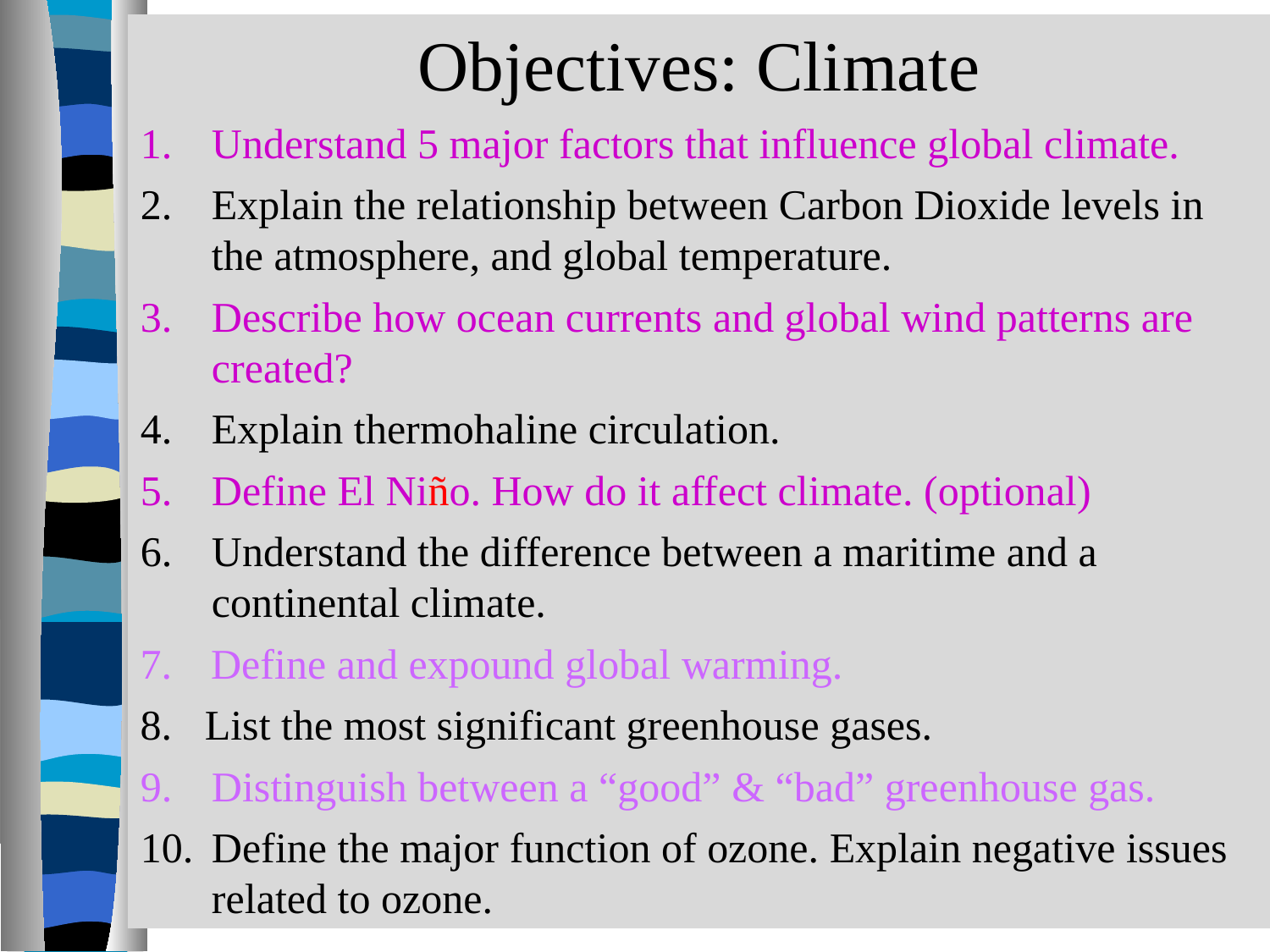

Objectives: Climate
1.	Understand 5 major factors that influence global climate.
2.	Explain the relationship between Carbon Dioxide levels in the atmosphere, and global temperature.
3.	Describe how ocean currents and global wind patterns are created?
4.	Explain thermohaline circulation.
5.	Define El Niño. How do it affect climate. (optional)
6.	Understand the difference between a maritime and a continental climate.
7.	Define and expound global warming.
8.	List the most significant greenhouse gases.
9.	Distinguish between a “good” & “bad” greenhouse gas.
10.	Define the major function of ozone. Explain negative issues related to ozone.